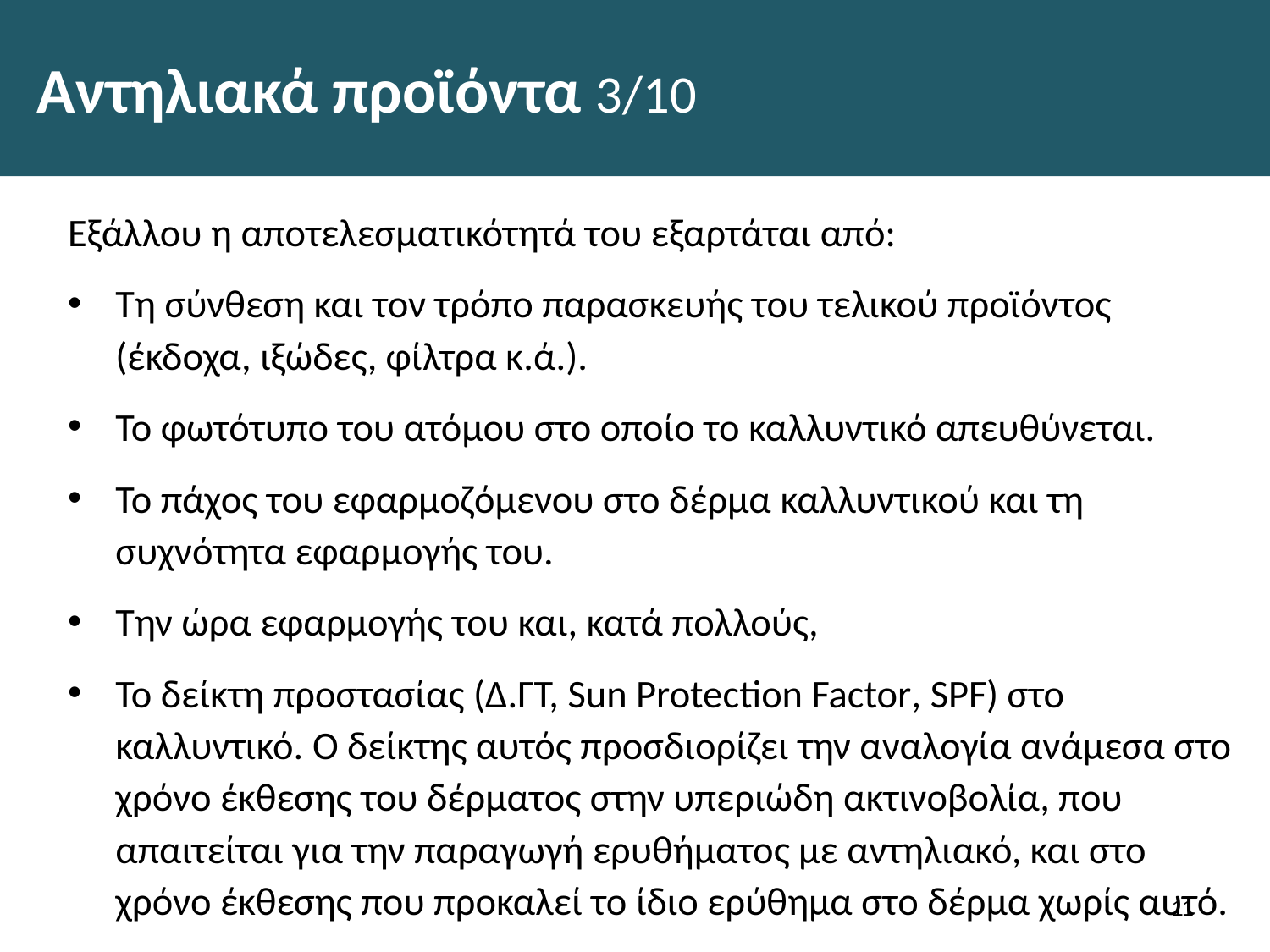

# Αντηλιακά προϊόντα 3/10
Εξάλλου η αποτελεσματικότητά του εξαρτάται από:
Τη σύνθεση και τον τρόπο παρασκευής του τελικού προϊόντος (έκδοχα, ιξώδες, φίλτρα κ.ά.).
Το φωτότυπο του ατόμου στο οποίο το καλλυντικό απευθύνεται.
Το πάχος του εφαρμοζόμενου στο δέρμα καλλυντικού και τη συχνότητα εφαρμογής του.
Την ώρα εφαρμογής του και, κατά πολλούς,
Το δείκτη προστασίας (Δ.ΓΤ, Sun Protection Factor, SPF) στο καλλυντικό. Ο δείκτης αυτός προσδιορίζει την αναλογία ανάμεσα στο χρόνο έκθεσης του δέρματος στην υπεριώδη ακτινοβολία, που απαιτείται για την παραγωγή ερυθήματος με αντηλιακό, και στο χρόνο έκθεσης που προκαλεί το ίδιο ερύθημα στο δέρμα χωρίς αυτό.

11